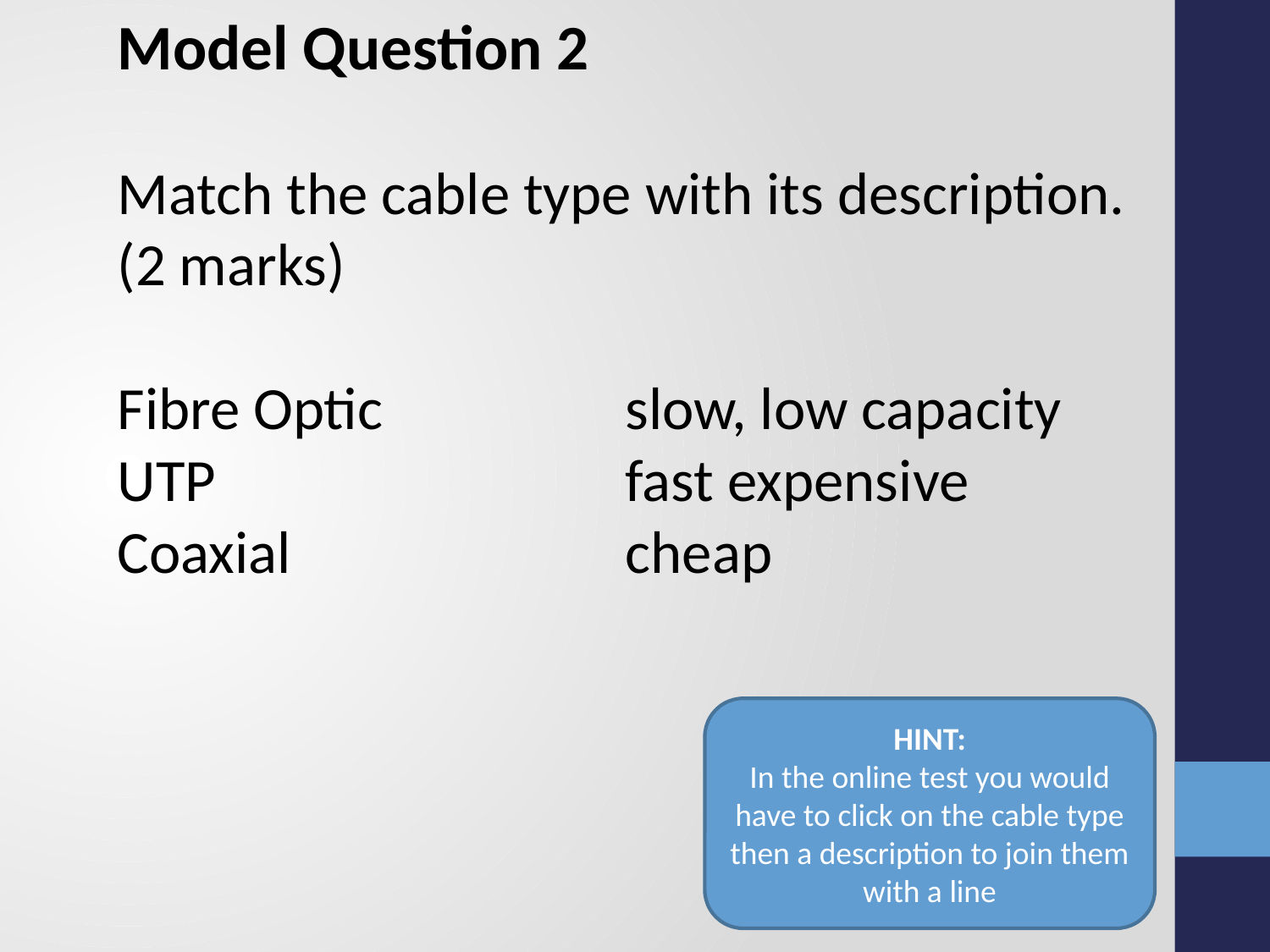

Model Question 2

Match the cable type with its description.  (2 marks)

Fibre Optic		slow, low capacity
UTP				fast expensive
Coaxial			cheap
HINT:
In the online test you would have to click on the cable type then a description to join them with a line